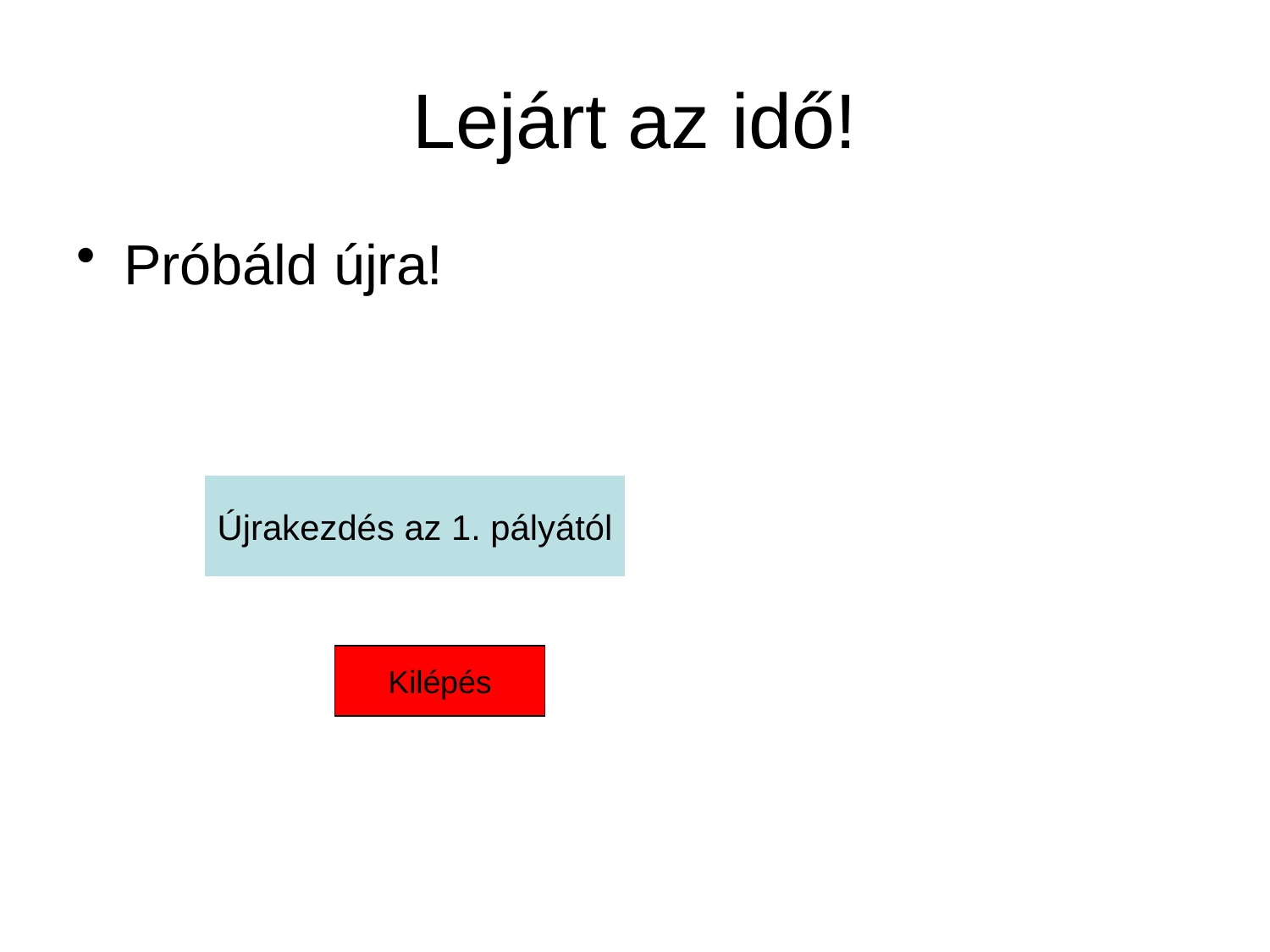

# Lejárt az idő!
Próbáld újra!
Újrakezdés az 1. pályától
Kilépés